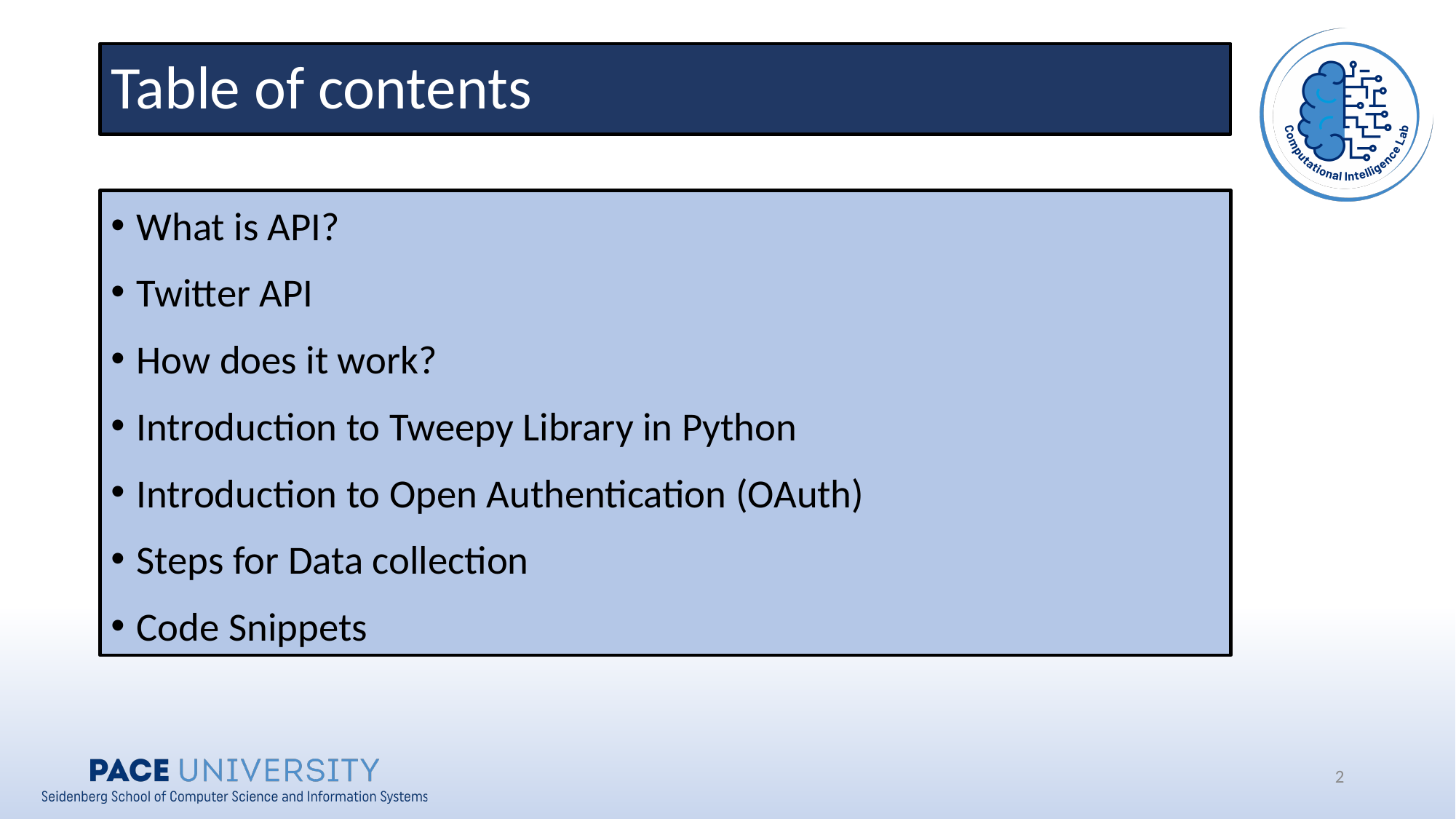

# Table of contents
What is API?
Twitter API
How does it work?
Introduction to Tweepy Library in Python
Introduction to Open Authentication (OAuth)
Steps for Data collection
Code Snippets
2